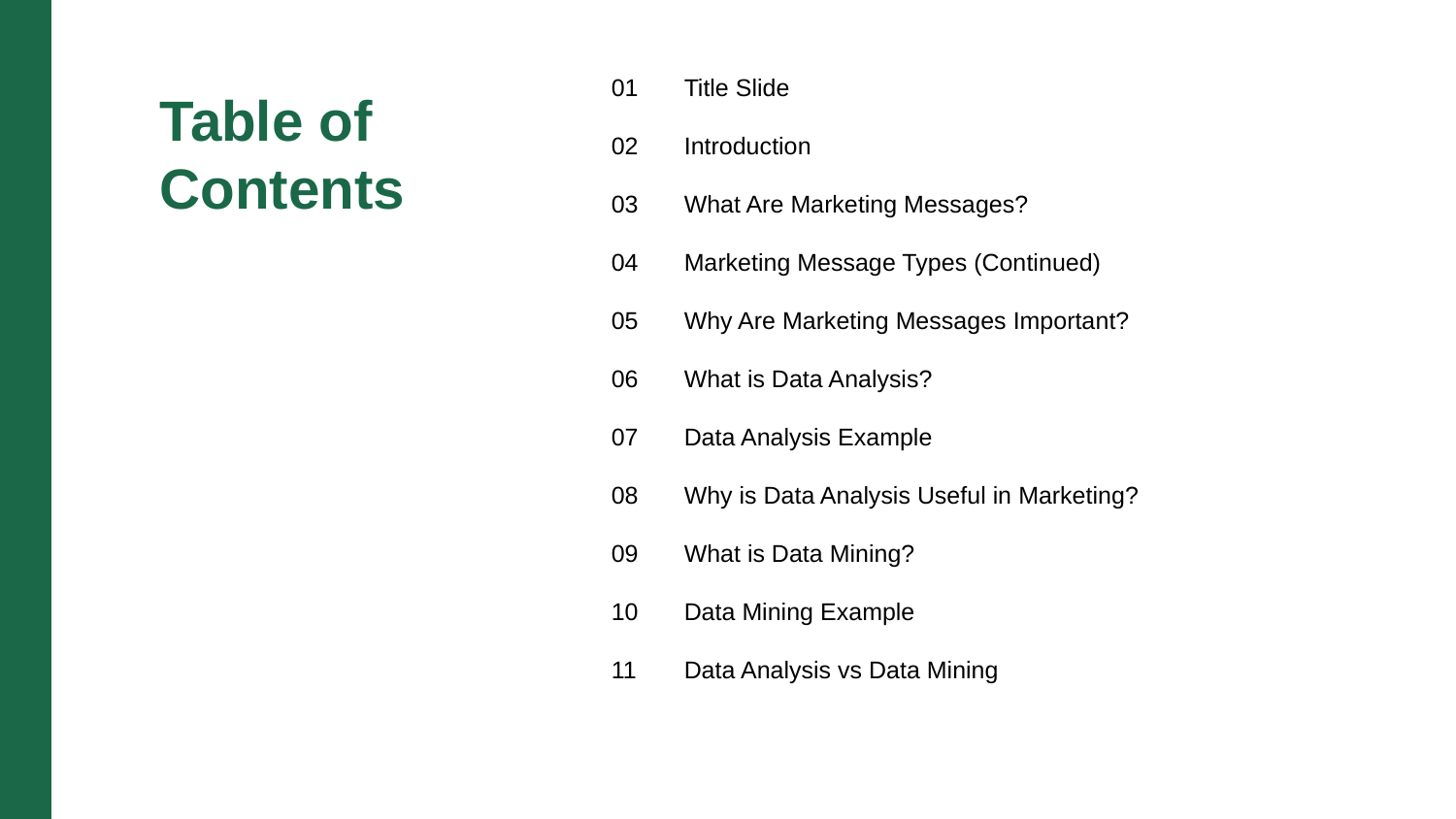

01
Title Slide
Table of Contents
02
Introduction
03
What Are Marketing Messages?
04
Marketing Message Types (Continued)
05
Why Are Marketing Messages Important?
06
What is Data Analysis?
07
Data Analysis Example
08
Why is Data Analysis Useful in Marketing?
09
What is Data Mining?
10
Data Mining Example
11
Data Analysis vs Data Mining